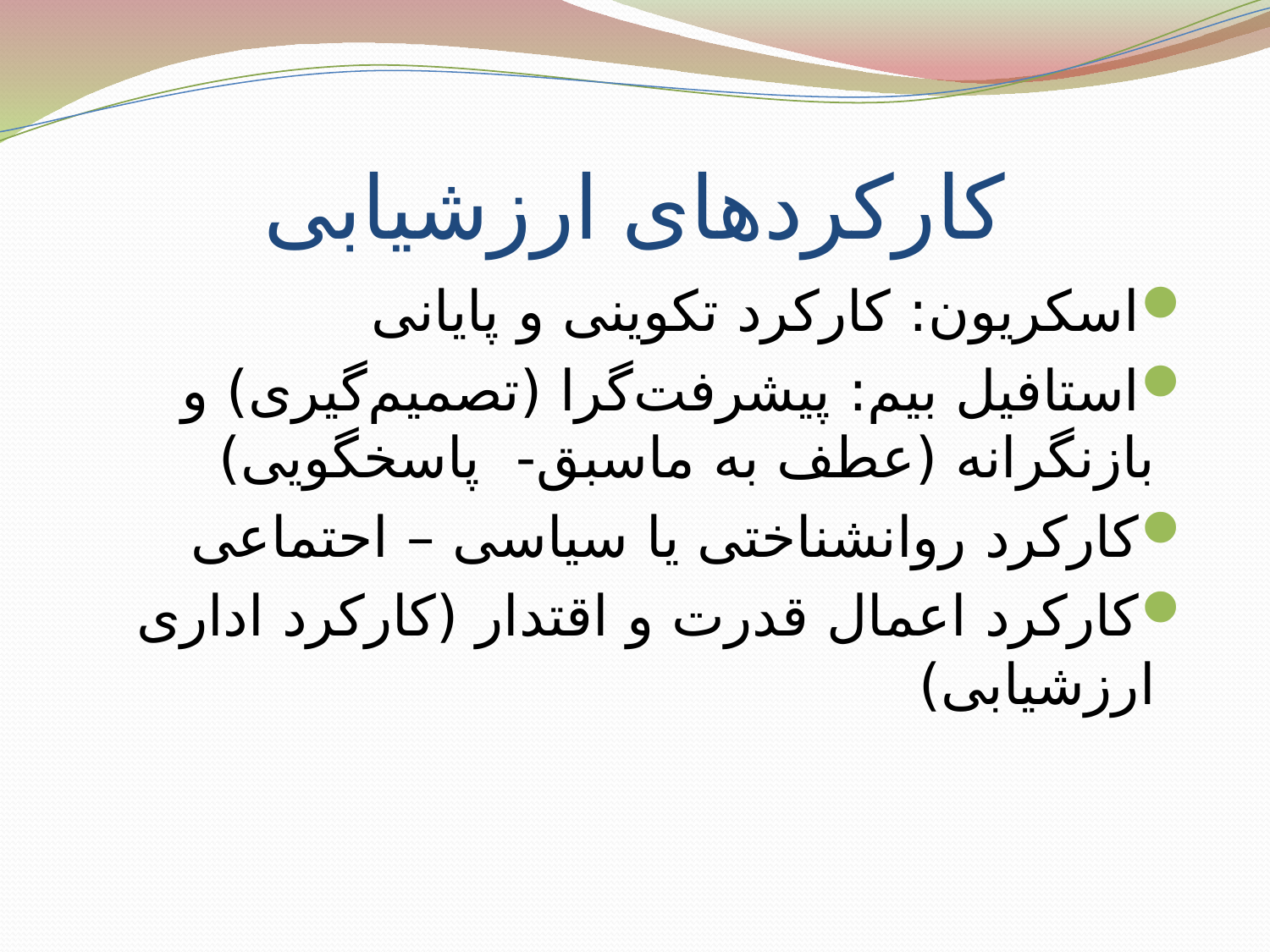

# کارکردهای ارزشیابی
اسکریون: کارکرد تکوینی و پایانی
استافیل بیم: پیشرفت‌گرا (تصمیم‌گیری) و بازنگرانه (عطف به ماسبق-  پاسخگویی)
کارکرد روانشناختی یا سیاسی – احتماعی
کارکرد اعمال قدرت و اقتدار (کارکرد اداری ارزشیابی)